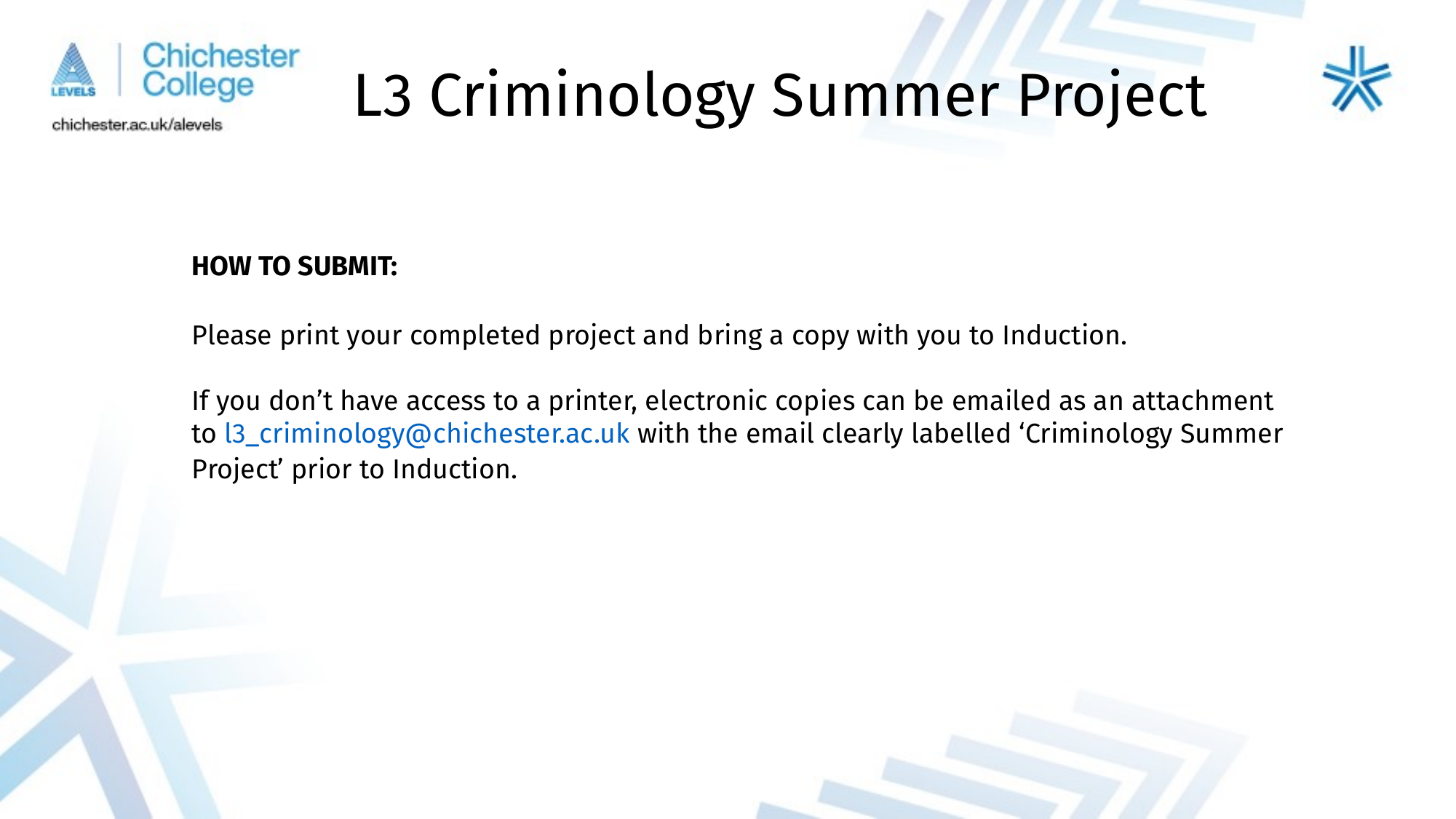

L3 Criminology Summer Project

HOW TO SUBMIT:

Please print your completed project and bring a copy with you to Induction.

If you don’t have access to a printer, electronic copies can be emailed as an attachment to l3_criminology@chichester.ac.uk with the email clearly labelled ‘Criminology Summer Project’ prior to Induction.